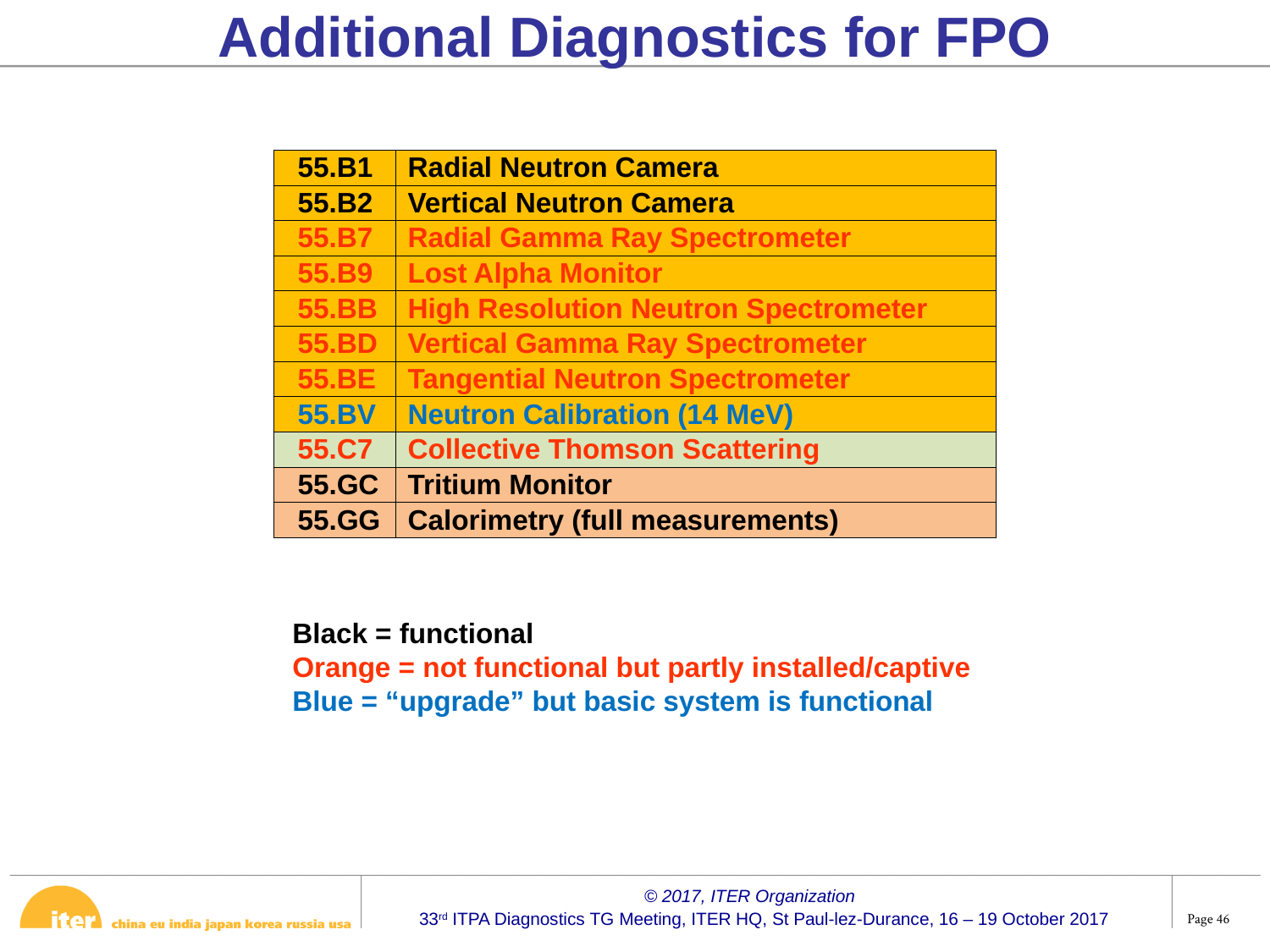

Additional Diagnostics for FPO
| 55.B1 | Radial Neutron Camera |
| --- | --- |
| 55.B2 | Vertical Neutron Camera |
| 55.B7 | Radial Gamma Ray Spectrometer |
| 55.B9 | Lost Alpha Monitor |
| 55.BB | High Resolution Neutron Spectrometer |
| 55.BD | Vertical Gamma Ray Spectrometer |
| 55.BE | Tangential Neutron Spectrometer |
| 55.BV | Neutron Calibration (14 MeV) |
| 55.C7 | Collective Thomson Scattering |
| 55.GC | Tritium Monitor |
| 55.GG | Calorimetry (full measurements) |
Black = functional
Orange = not functional but partly installed/captive
Blue = “upgrade” but basic system is functional